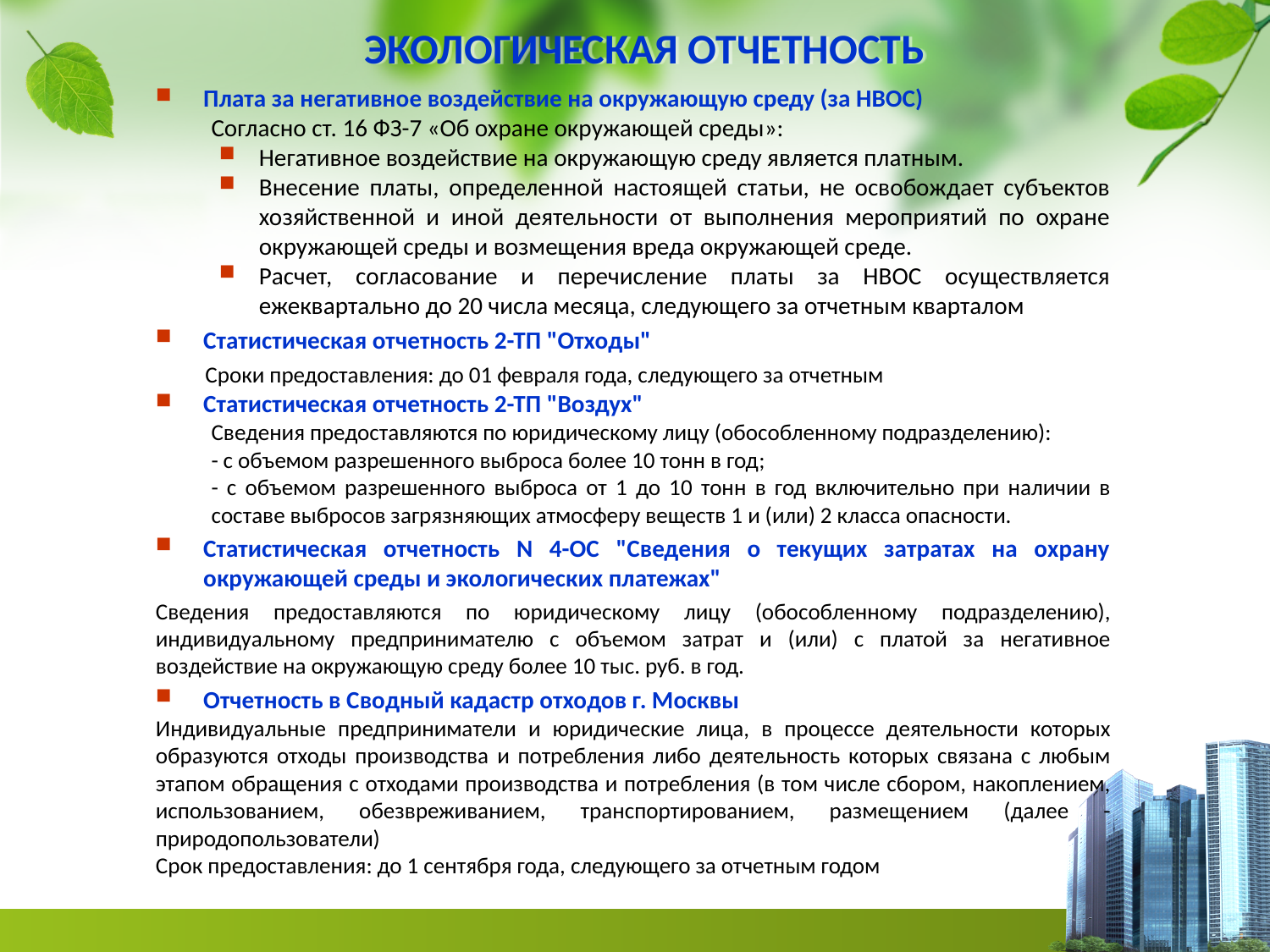

# ЭКОЛОГИЧЕСКАЯ ОТЧЕТНОСТЬ
Плата за негативное воздействие на окружающую среду (за НВОС)
Согласно ст. 16 ФЗ-7 «Об охране окружающей среды»:
Негативное воздействие на окружающую среду является платным.
Внесение платы, определенной настоящей статьи, не освобождает субъектов хозяйственной и иной деятельности от выполнения мероприятий по охране окружающей среды и возмещения вреда окружающей среде.
Расчет, согласование и перечисление платы за НВОС осуществляется ежеквартально до 20 числа месяца, следующего за отчетным кварталом
Статистическая отчетность 2-ТП "Отходы"
         Сроки предоставления: до 01 февраля года, следующего за отчетным
Статистическая отчетность 2-ТП "Воздух"
Сведения предоставляются по юридическому лицу (обособленному подразделению):
- с объемом разрешенного выброса более 10 тонн в год;
- с объемом разрешенного выброса от 1 до 10 тонн в год включительно при наличии в составе выбросов загрязняющих атмосферу веществ 1 и (или) 2 класса опасности.
Статистическая отчетность N 4-ОС "Сведения о текущих затратах на охрану окружающей среды и экологических платежах"
Сведения предоставляются по юридическому лицу (обособленному подразделению), индивидуальному предпринимателю с объемом затрат и (или) с платой за негативное воздействие на окружающую среду более 10 тыс. руб. в год.
Отчетность в Сводный кадастр отходов г. Москвы
Индивидуальные предприниматели и юридические лица, в процессе деятельности которых образуются отходы производства и потребления либо деятельность которых связана с любым этапом обращения с отходами производства и потребления (в том числе сбором, накоплением, использованием, обезвреживанием, транспортированием, размещением (далее - природопользователи)
Срок предоставления: до 1 сентября года, следующего за отчетным годом